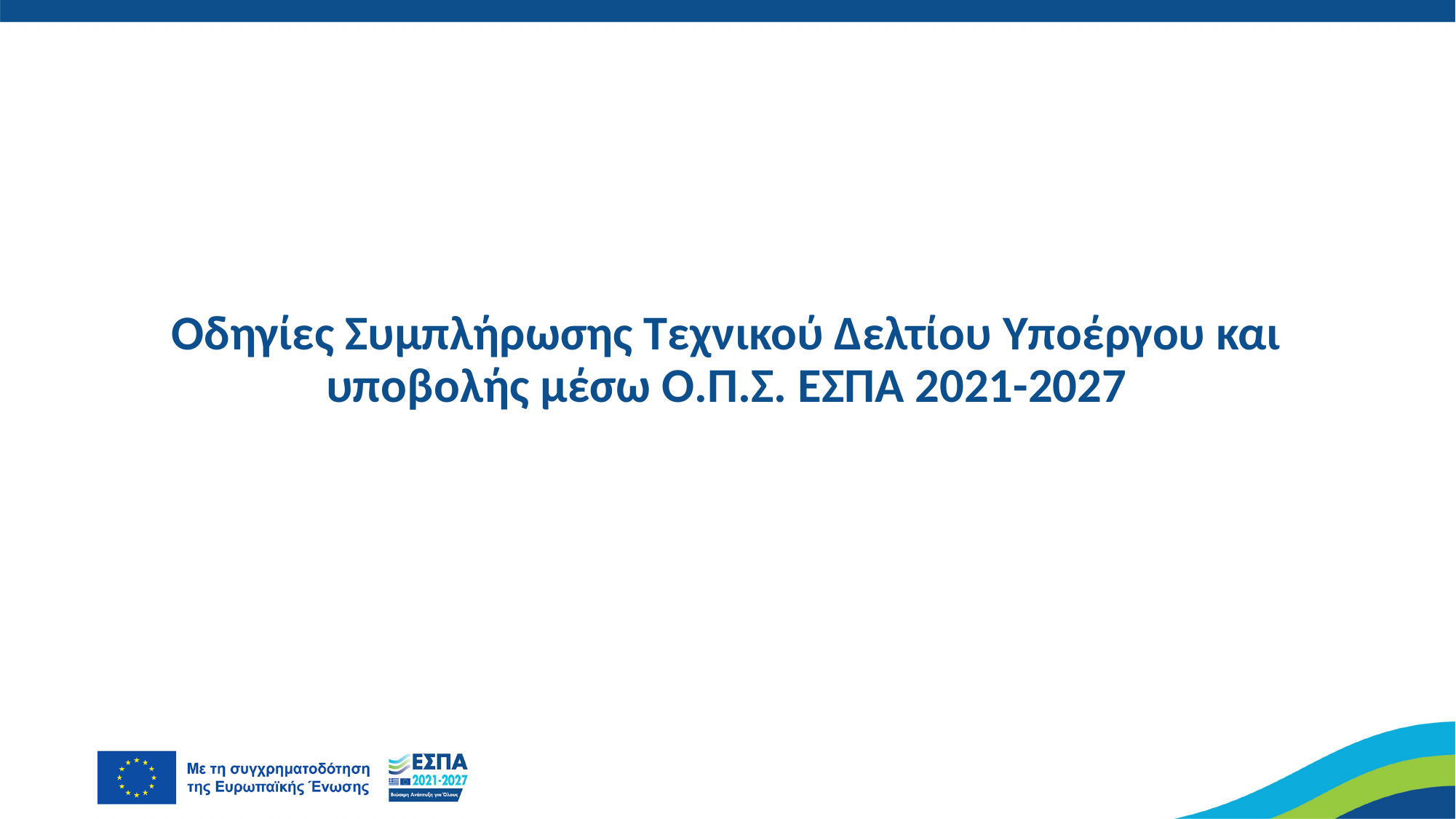

# Οδηγίες Συμπλήρωσης Τεχνικού Δελτίου Υποέργου και υποβολής μέσω Ο.Π.Σ. ΕΣΠΑ 2021-2027